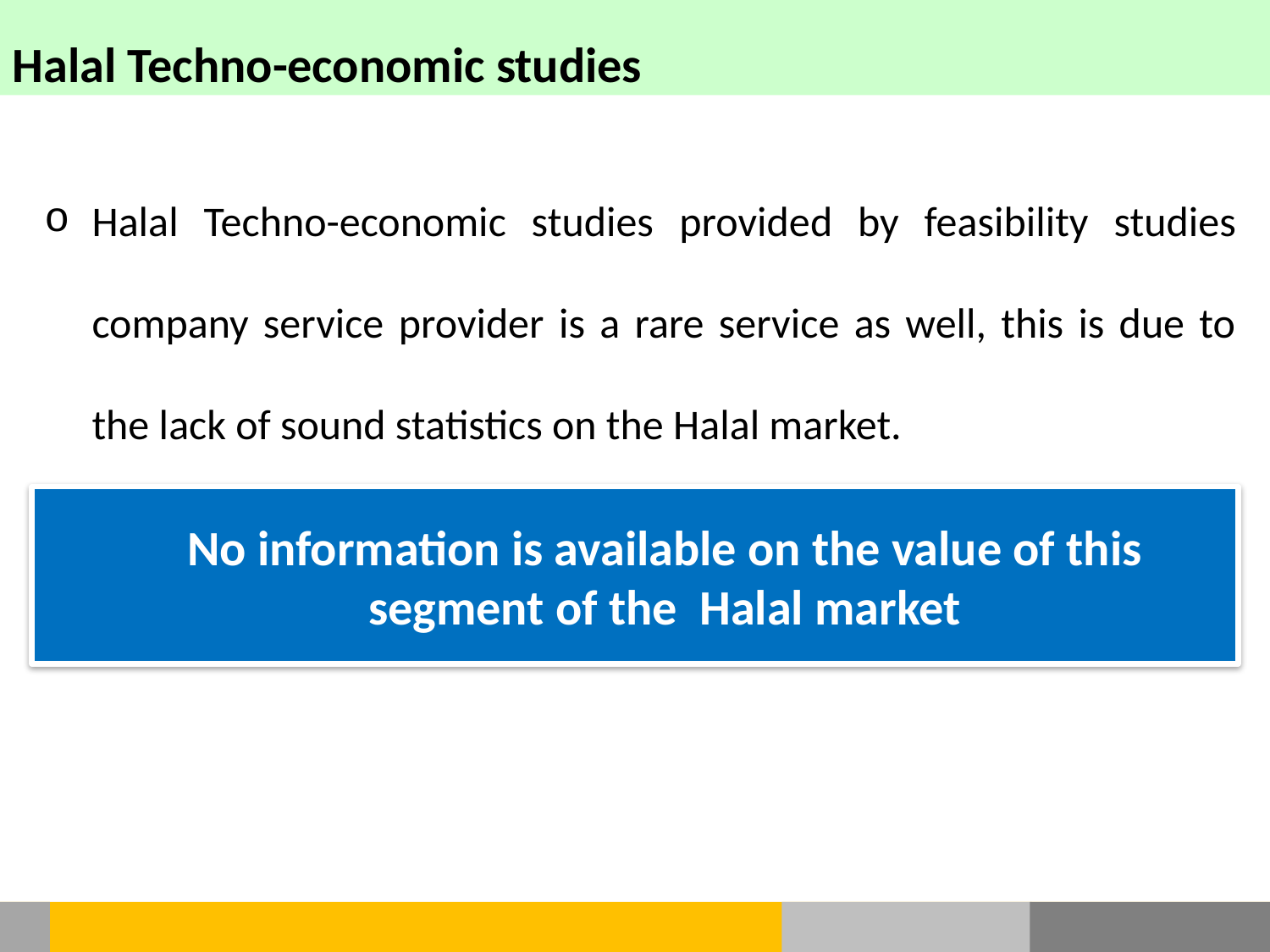

Halal Techno-economic studies
Halal Techno-economic studies provided by feasibility studies company service provider is a rare service as well, this is due to the lack of sound statistics on the Halal market.
No information is available on the value of this segment of the  Halal market